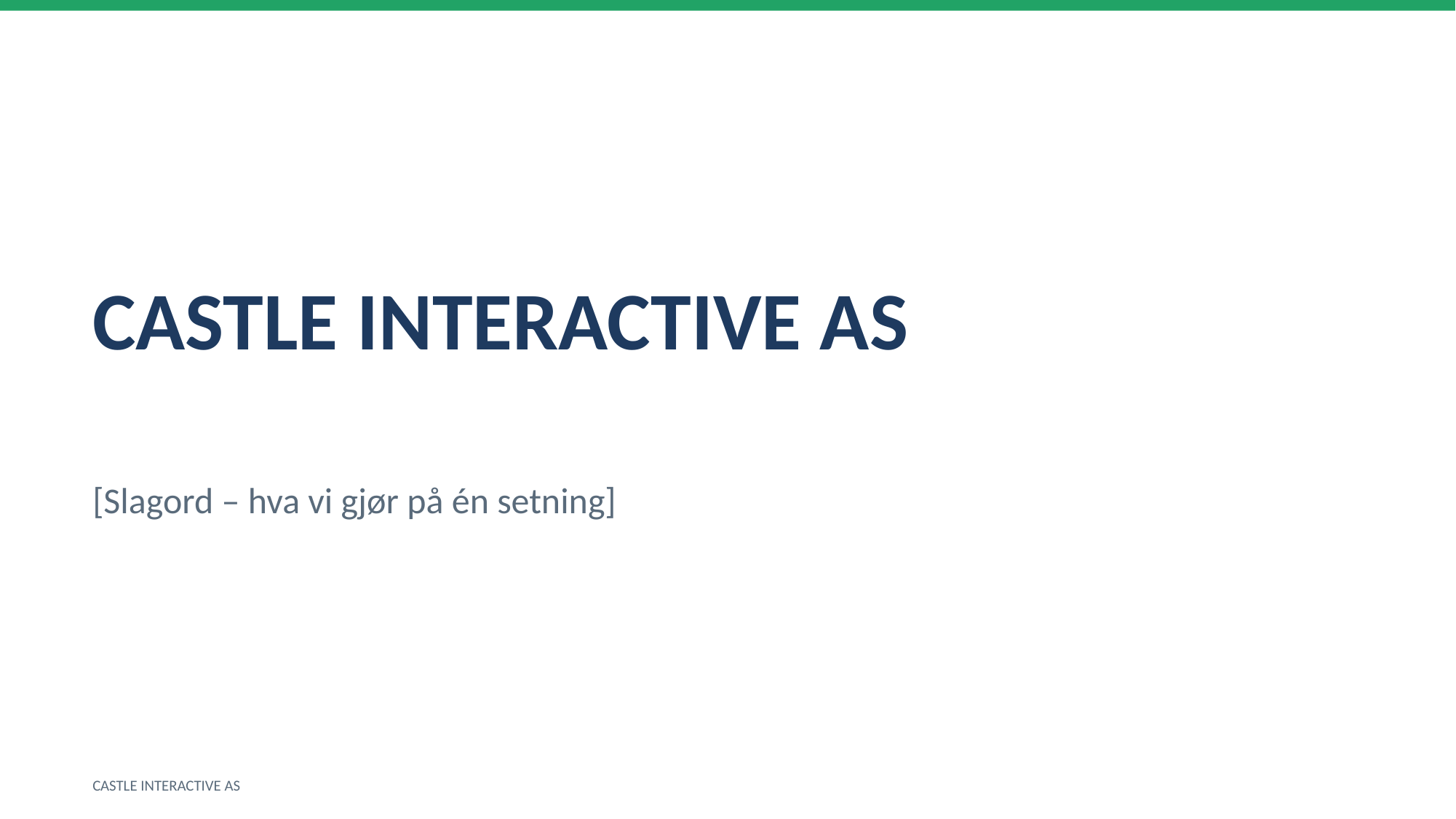

CASTLE INTERACTIVE AS
[Slagord – hva vi gjør på én setning]
CASTLE INTERACTIVE AS